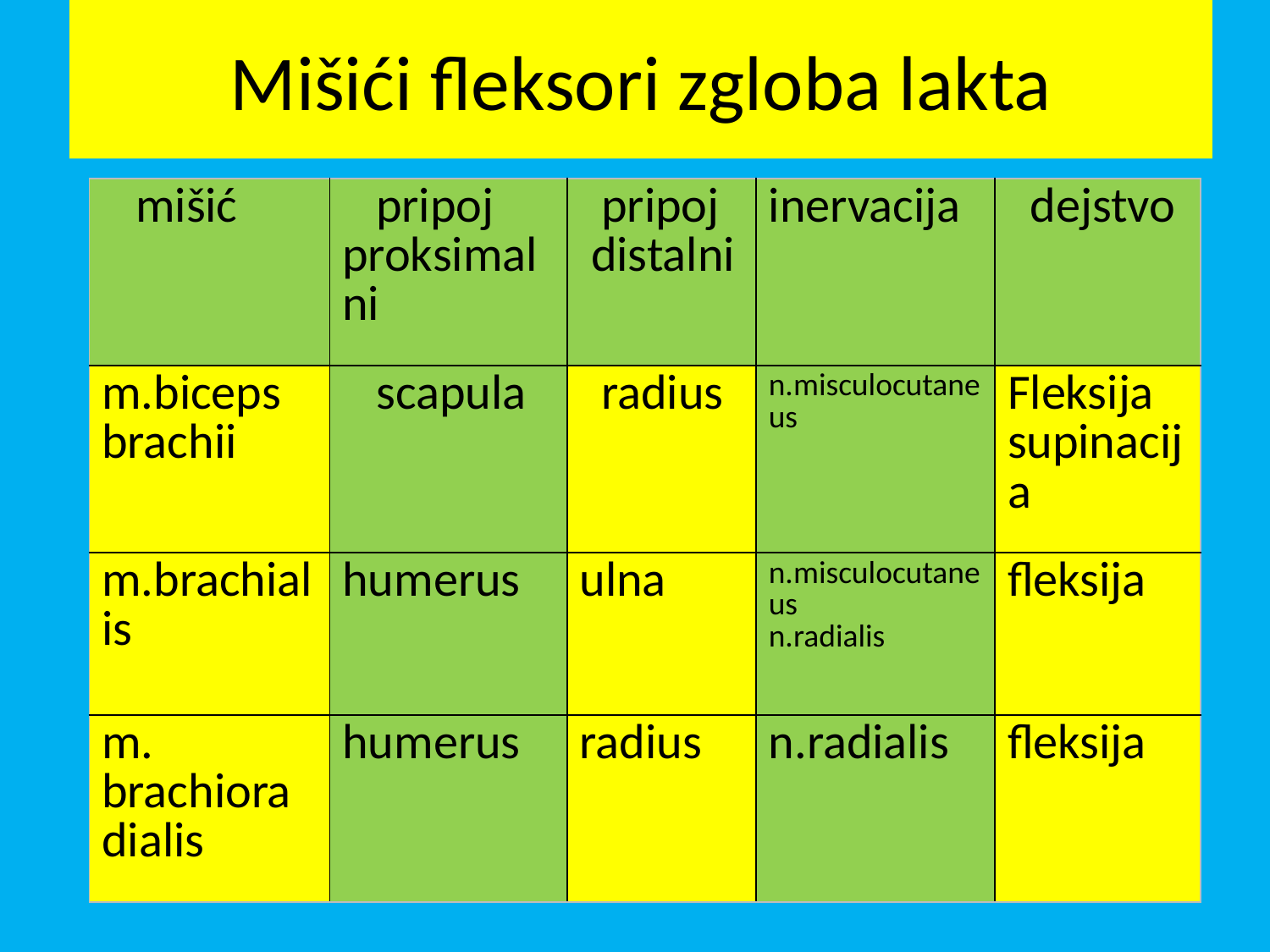

# Mišići fleksori zgloba lakta
| mišić | pripoj proksimalni | pripoj distalni | inervacija | dejstvo |
| --- | --- | --- | --- | --- |
| m.biceps brachii | scapula | radius | n.misculocutaneus | Fleksija supinacija |
| m.brachialis | humerus | ulna | n.misculocutaneus n.radialis | fleksija |
| m. brachioradialis | humerus | radius | n.radialis | fleksija |